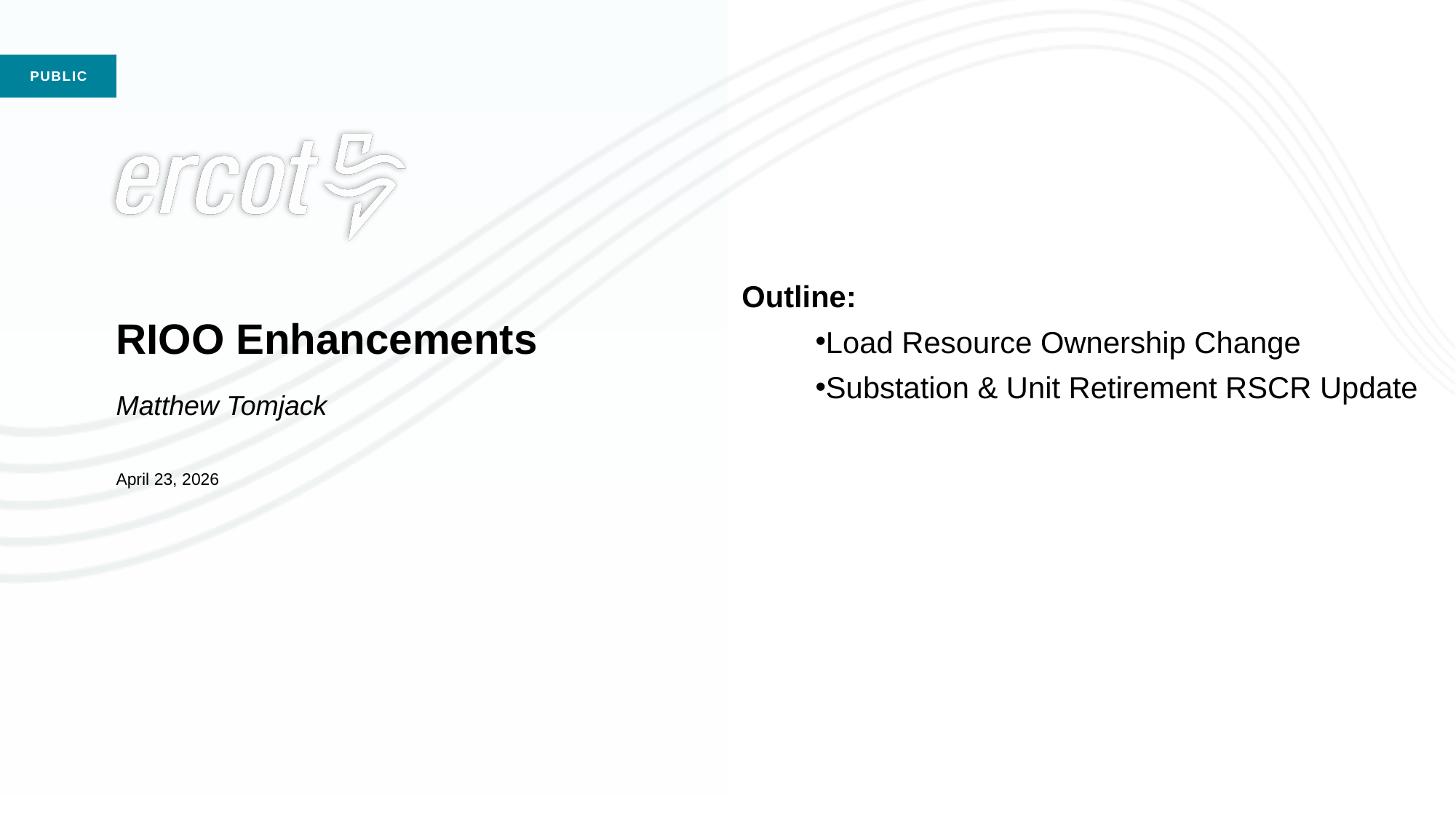

Outline:
Load Resource Ownership Change
Substation & Unit Retirement RSCR Update

# RIOO Enhancements Matthew Tomjack April 23, 2026